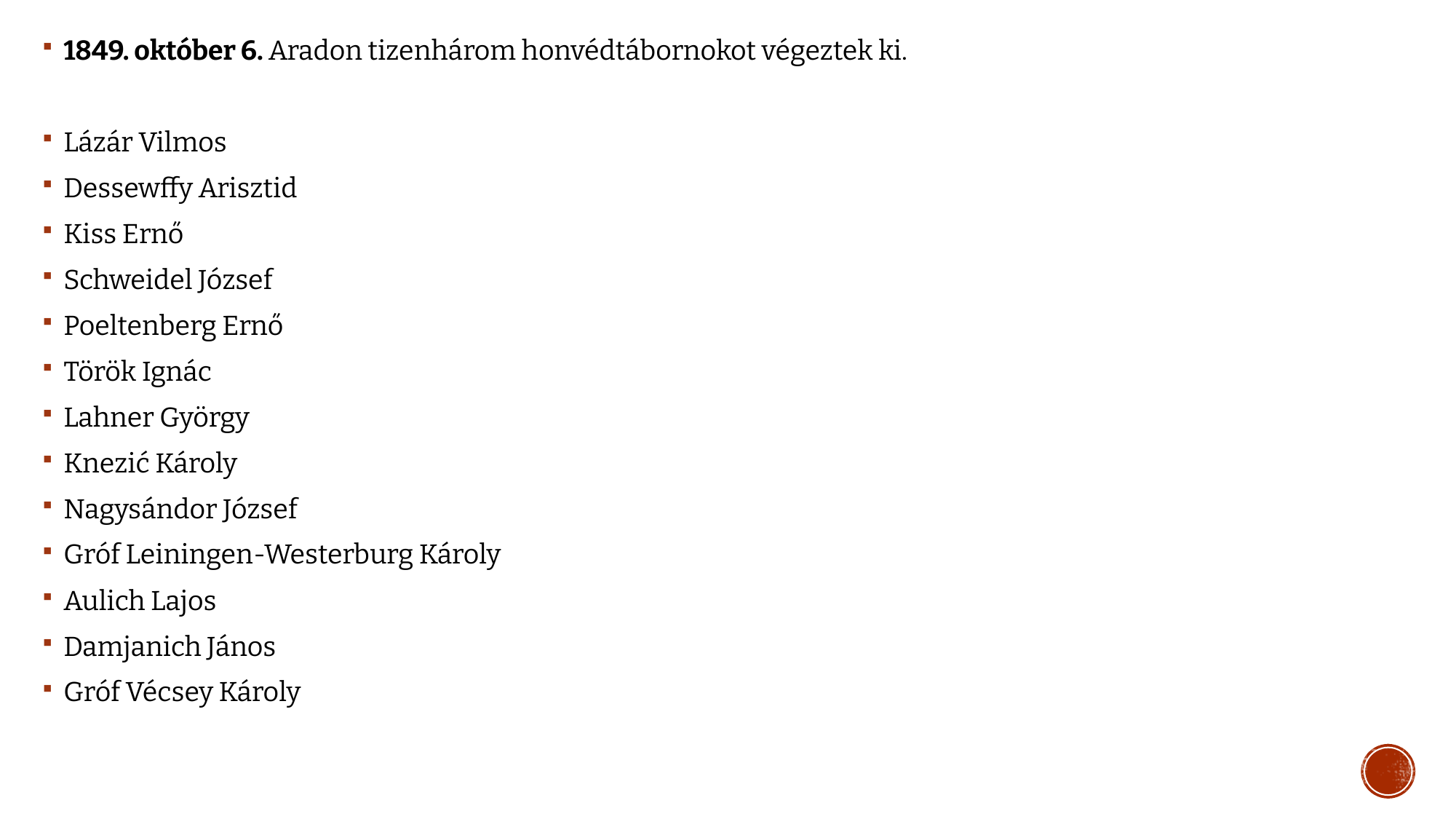

1849. október 6. Aradon tizenhárom honvédtábornokot végeztek ki.

Lázár Vilmos
Dessewffy Arisztid
Kiss Ernő
Schweidel József
Poeltenberg Ernő
Török Ignác
Lahner György
Knezić Károly
Nagysándor József
Gróf Leiningen-Westerburg Károly
Aulich Lajos
Damjanich János
Gróf Vécsey Károly